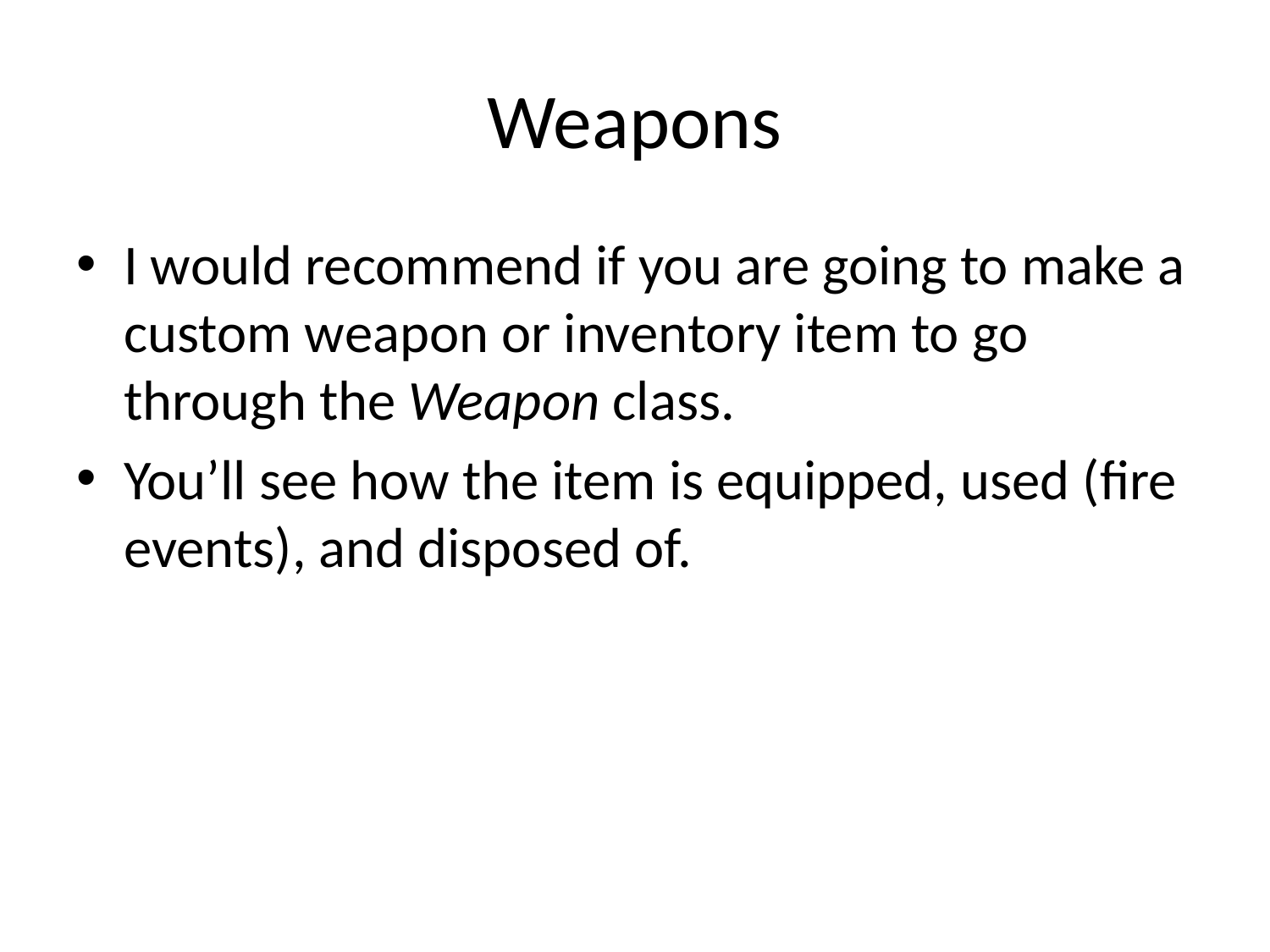

# Weapons
I would recommend if you are going to make a custom weapon or inventory item to go through the Weapon class.
You’ll see how the item is equipped, used (fire events), and disposed of.